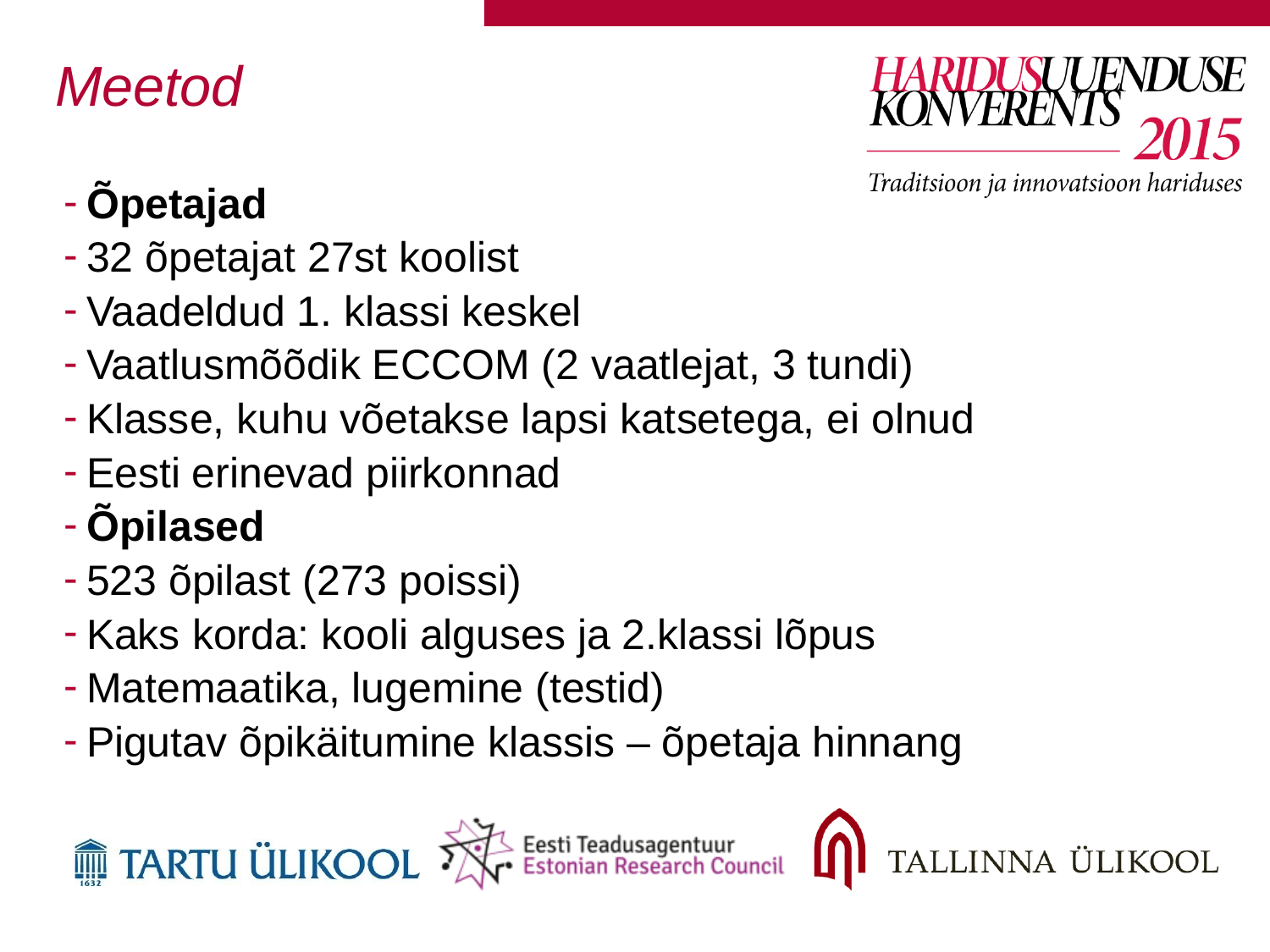

# Meetod
Õpetajad
32 õpetajat 27st koolist
Vaadeldud 1. klassi keskel
Vaatlusmõõdik ECCOM (2 vaatlejat, 3 tundi)
Klasse, kuhu võetakse lapsi katsetega, ei olnud
Eesti erinevad piirkonnad
Õpilased
523 õpilast (273 poissi)
Kaks korda: kooli alguses ja 2.klassi lõpus
Matemaatika, lugemine (testid)
Pigutav õpikäitumine klassis – õpetaja hinnang